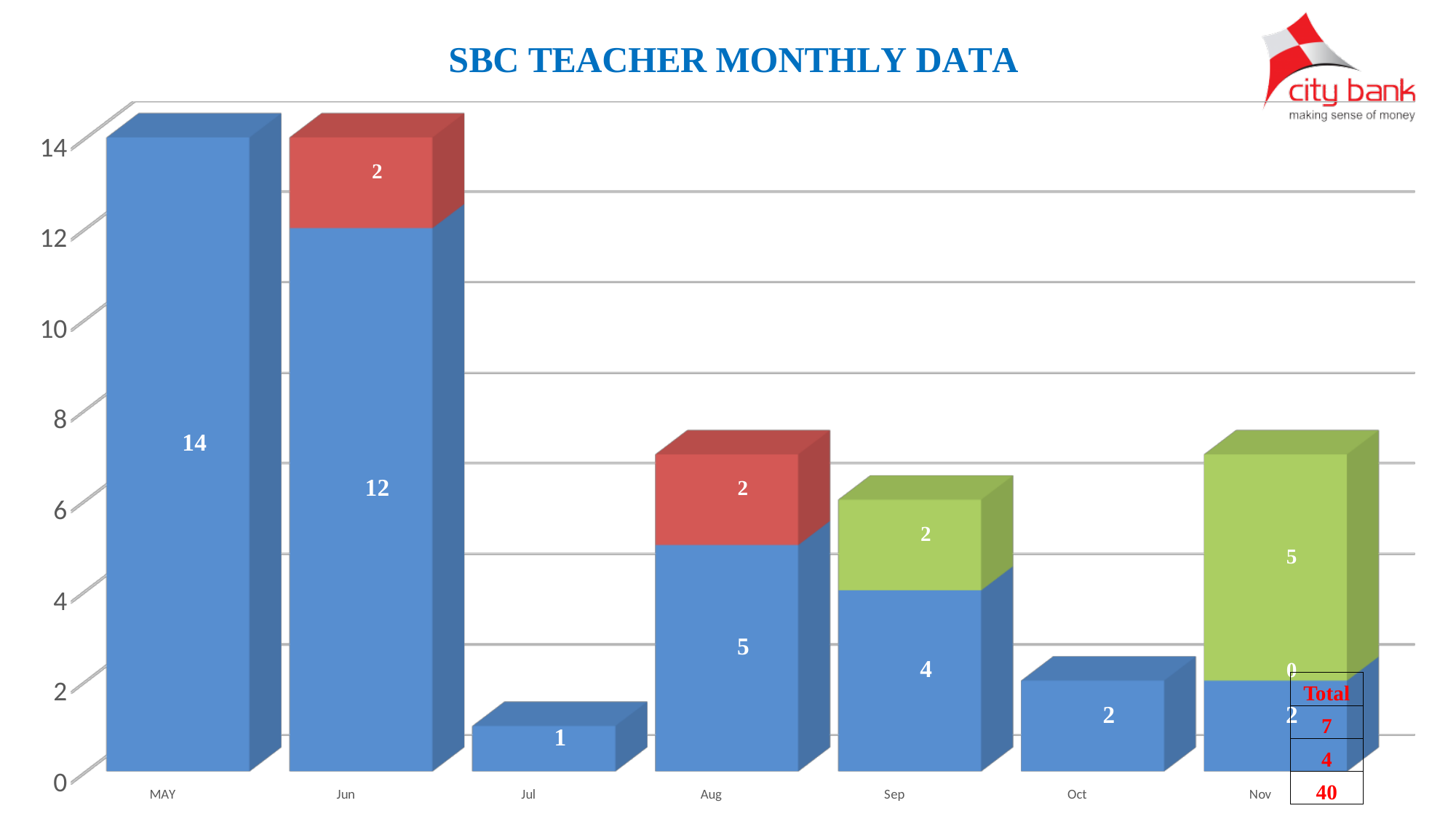

[unsupported chart]

| Total |
| --- |
| 7 |
| 4 |
| 40 |